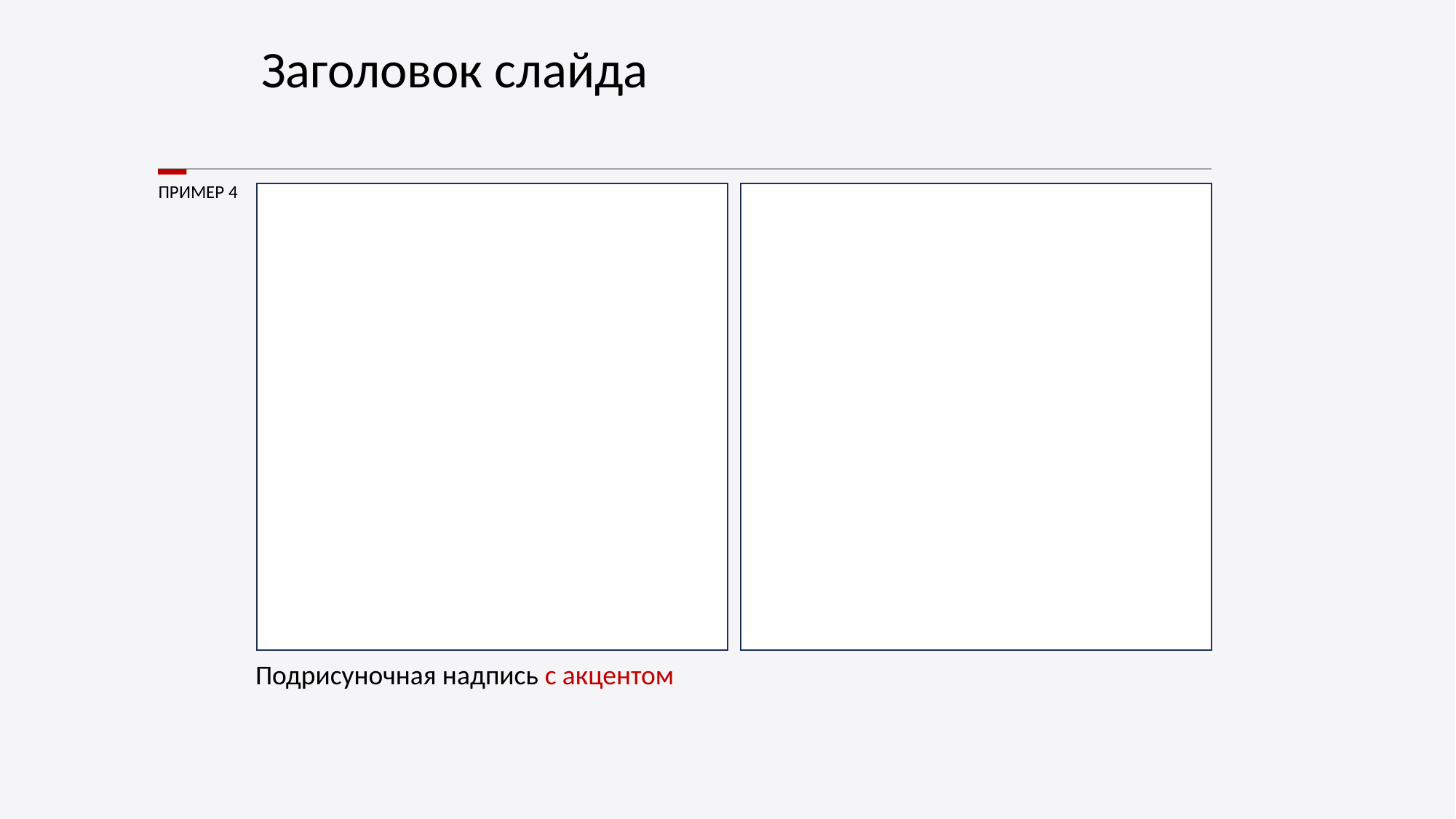

Заголовок слайда
ПРИМЕР 4

Подрисуночная надпись с акцентом